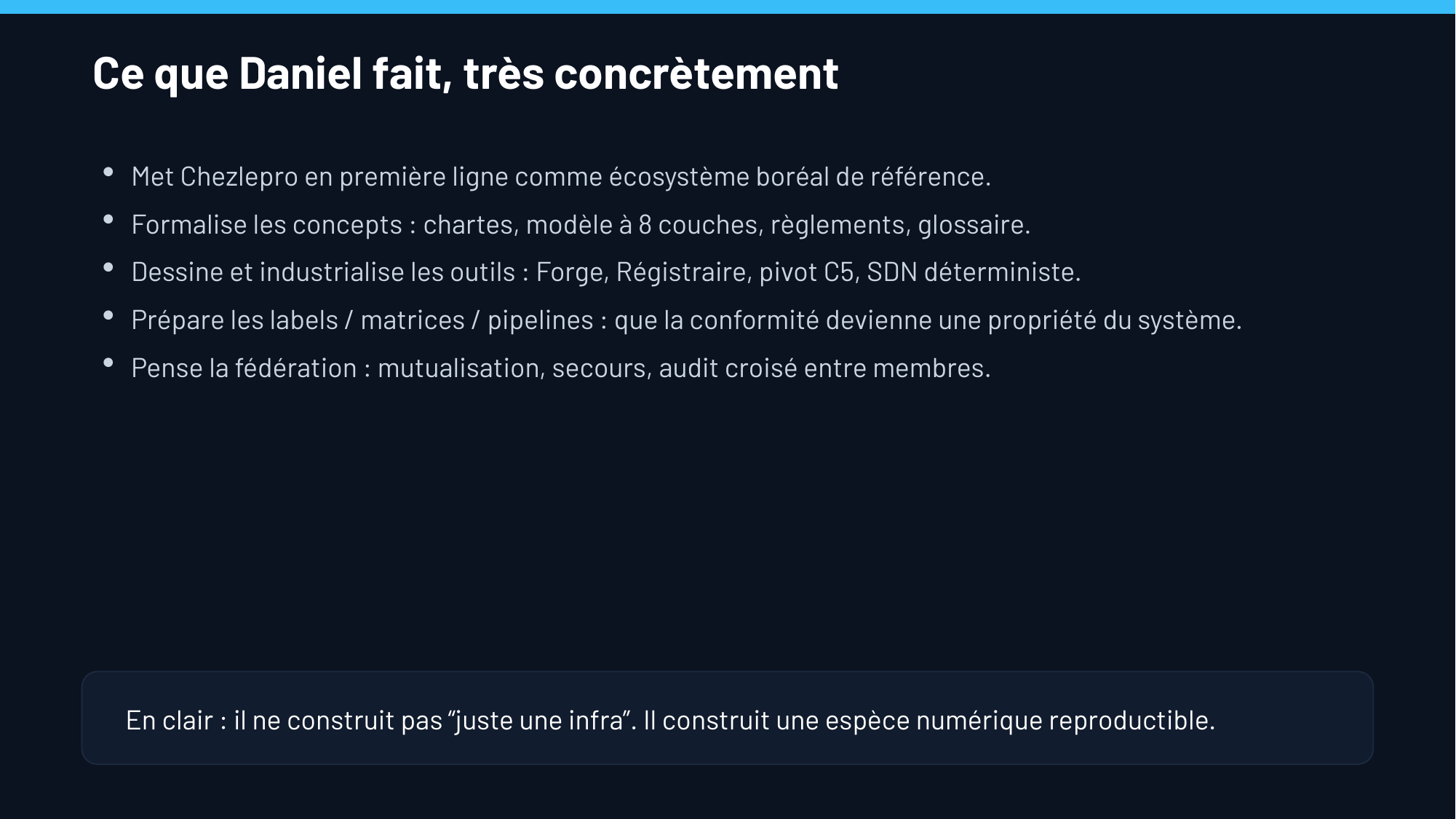

Ce que Daniel fait, très concrètement
Met Chezlepro en première ligne comme écosystème boréal de référence.
Formalise les concepts : chartes, modèle à 8 couches, règlements, glossaire.
Dessine et industrialise les outils : Forge, Régistraire, pivot C5, SDN déterministe.
Prépare les labels / matrices / pipelines : que la conformité devienne une propriété du système.
Pense la fédération : mutualisation, secours, audit croisé entre membres.

En clair : il ne construit pas “juste une infra”. Il construit une espèce numérique reproductible.